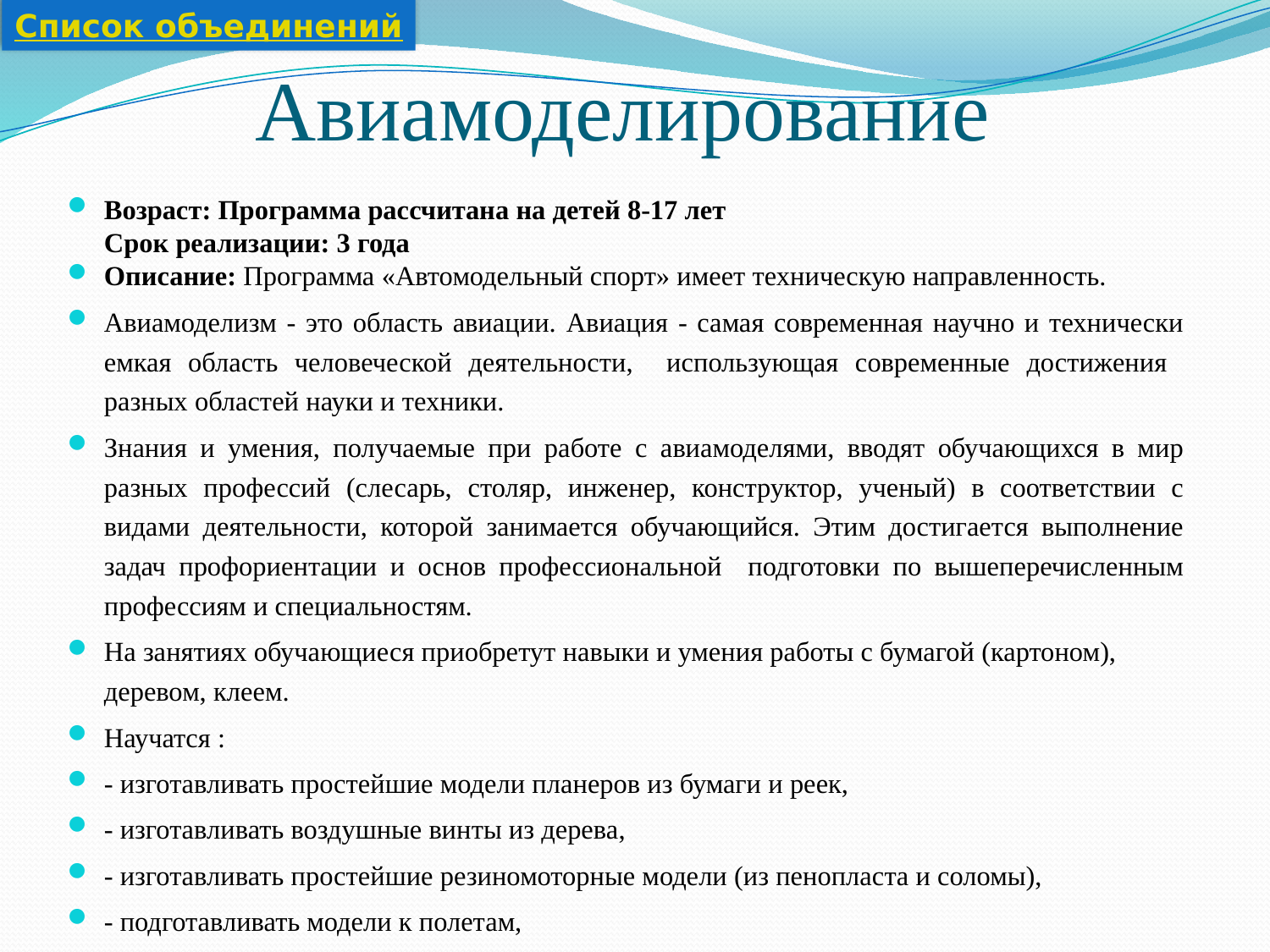

Список объединений
# Авиамоделирование
Возраст: Программа рассчитана на детей 8-17 лет
Срок реализации: 3 года
Описание: Программа «Автомодельный спорт» имеет техническую направленность.
Авиамоделизм - это область авиации. Авиация - самая современная научно и технически емкая область человеческой деятельности,  использующая современные достижения  разных областей науки и техники.
Знания и умения, получаемые при работе с авиамоделями, вводят обучающихся в мир разных профессий (слесарь, столяр, инженер, конструктор, ученый) в соответствии с видами деятельности, которой занимается обучающийся. Этим достигается выполнение задач профориентации и основ профессиональной  подготовки по вышеперечисленным профессиям и специальностям.
На занятиях обучающиеся приобретут навыки и умения работы с бумагой (картоном), деревом, клеем.
Научатся :
- изготавливать простейшие модели планеров из бумаги и реек,
- изготавливать воздушные винты из дерева,
- изготавливать простейшие резиномоторные модели (из пенопласта и соломы),
- подготавливать модели к полетам,
- проводить регулировку моделей построенных типов.